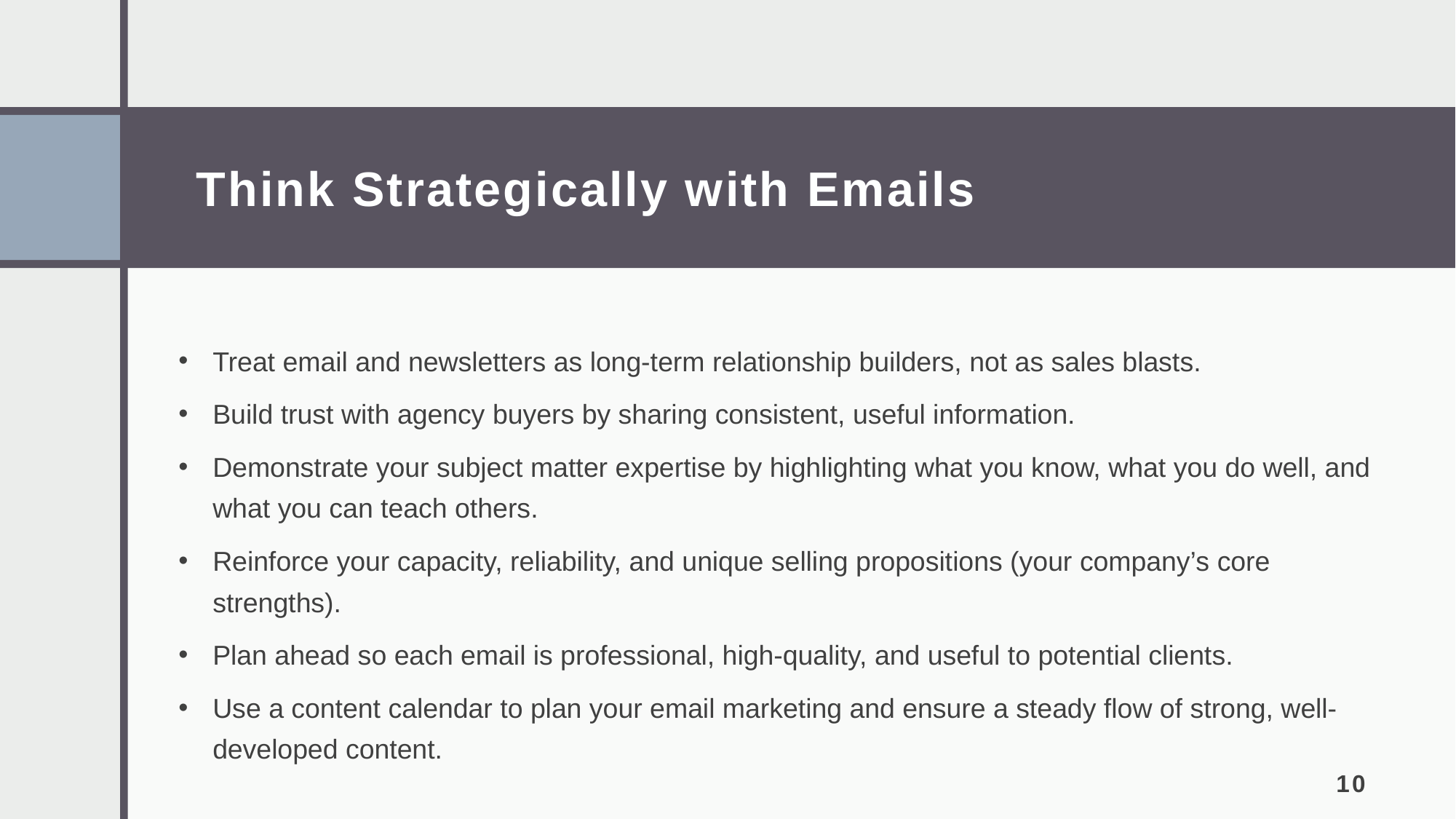

# Think Strategically with Emails

Treat email and newsletters as long-term relationship builders, not as sales blasts.
Build trust with agency buyers by sharing consistent, useful information.
Demonstrate your subject matter expertise by highlighting what you know, what you do well, and what you can teach others.
Reinforce your capacity, reliability, and unique selling propositions (your company’s core strengths).
Plan ahead so each email is professional, high-quality, and useful to potential clients.
Use a content calendar to plan your email marketing and ensure a steady flow of strong, well-developed content.

10